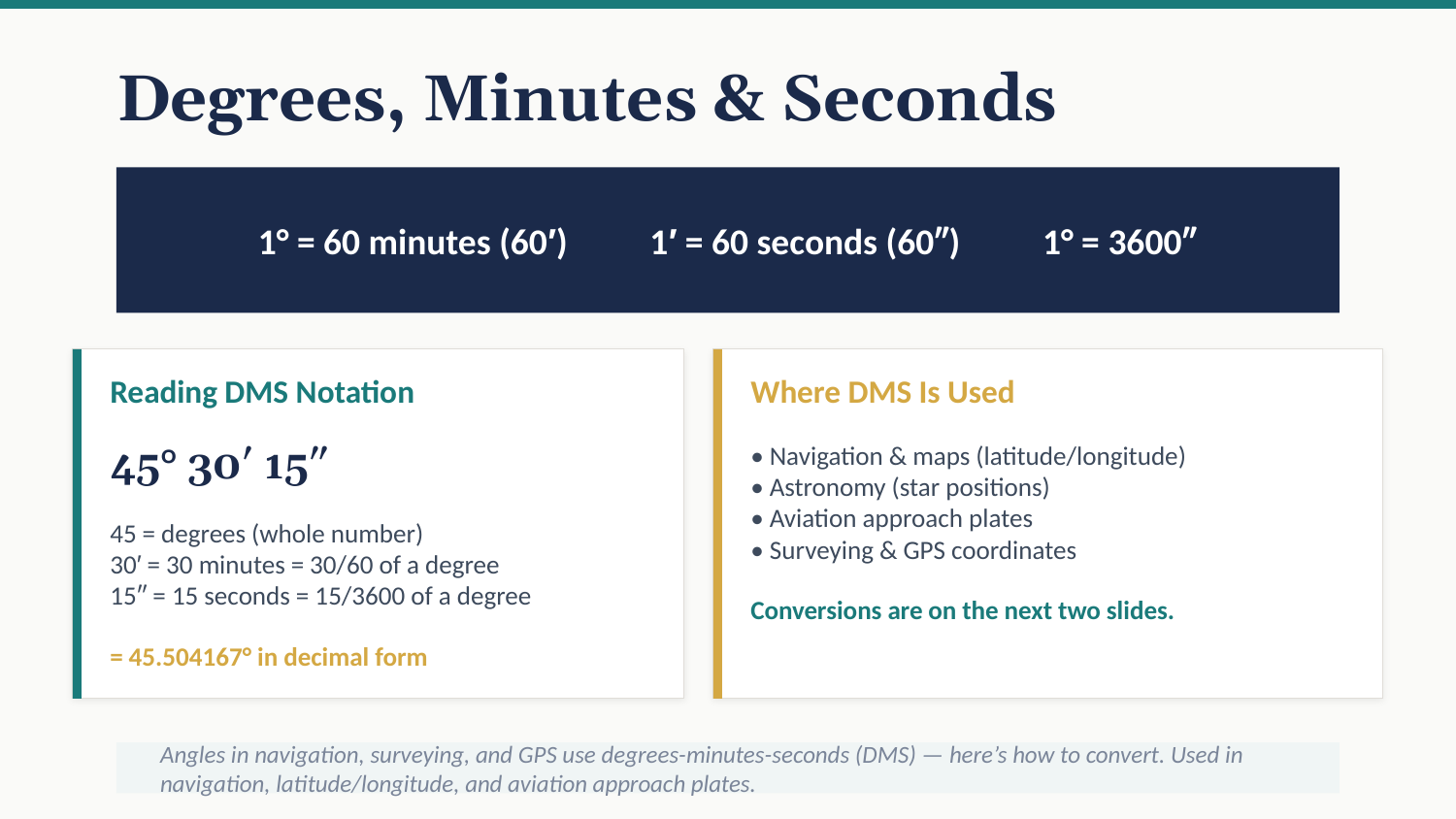

Degrees, Minutes & Seconds

1° = 60 minutes (60′)          1′ = 60 seconds (60″)          1° = 3600″

Reading DMS Notation

45° 30′ 15″

45 = degrees (whole number)
30′ = 30 minutes = 30/60 of a degree
15″ = 15 seconds = 15/3600 of a degree

= 45.504167° in decimal form
Where DMS Is Used

• Navigation & maps (latitude/longitude)
• Astronomy (star positions)
• Aviation approach plates
• Surveying & GPS coordinates

Conversions are on the next two slides.

Angles in navigation, surveying, and GPS use degrees-minutes-seconds (DMS) — here’s how to convert. Used in navigation, latitude/longitude, and aviation approach plates.